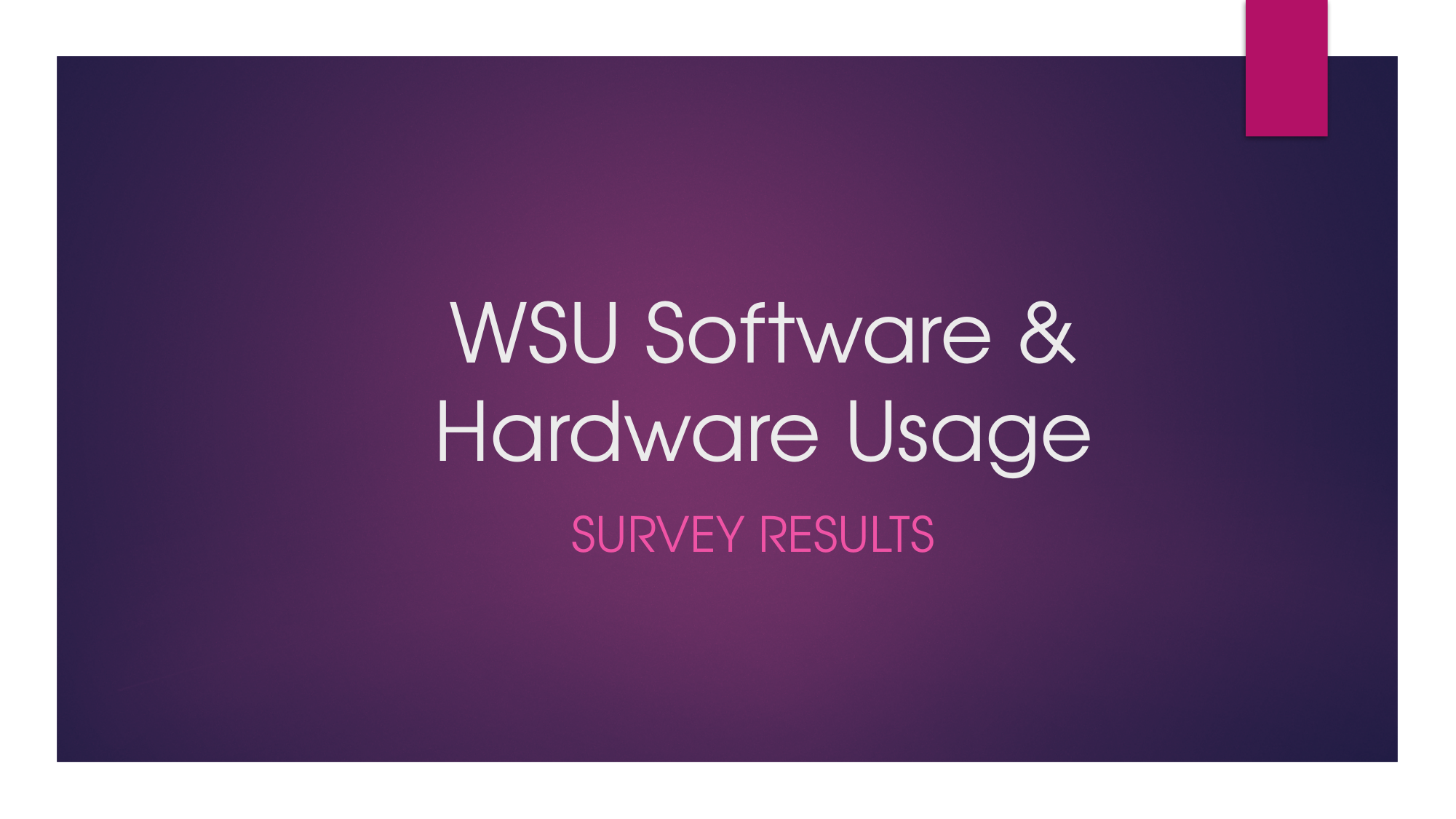

# WSU Software & Hardware Usage
Survey Results